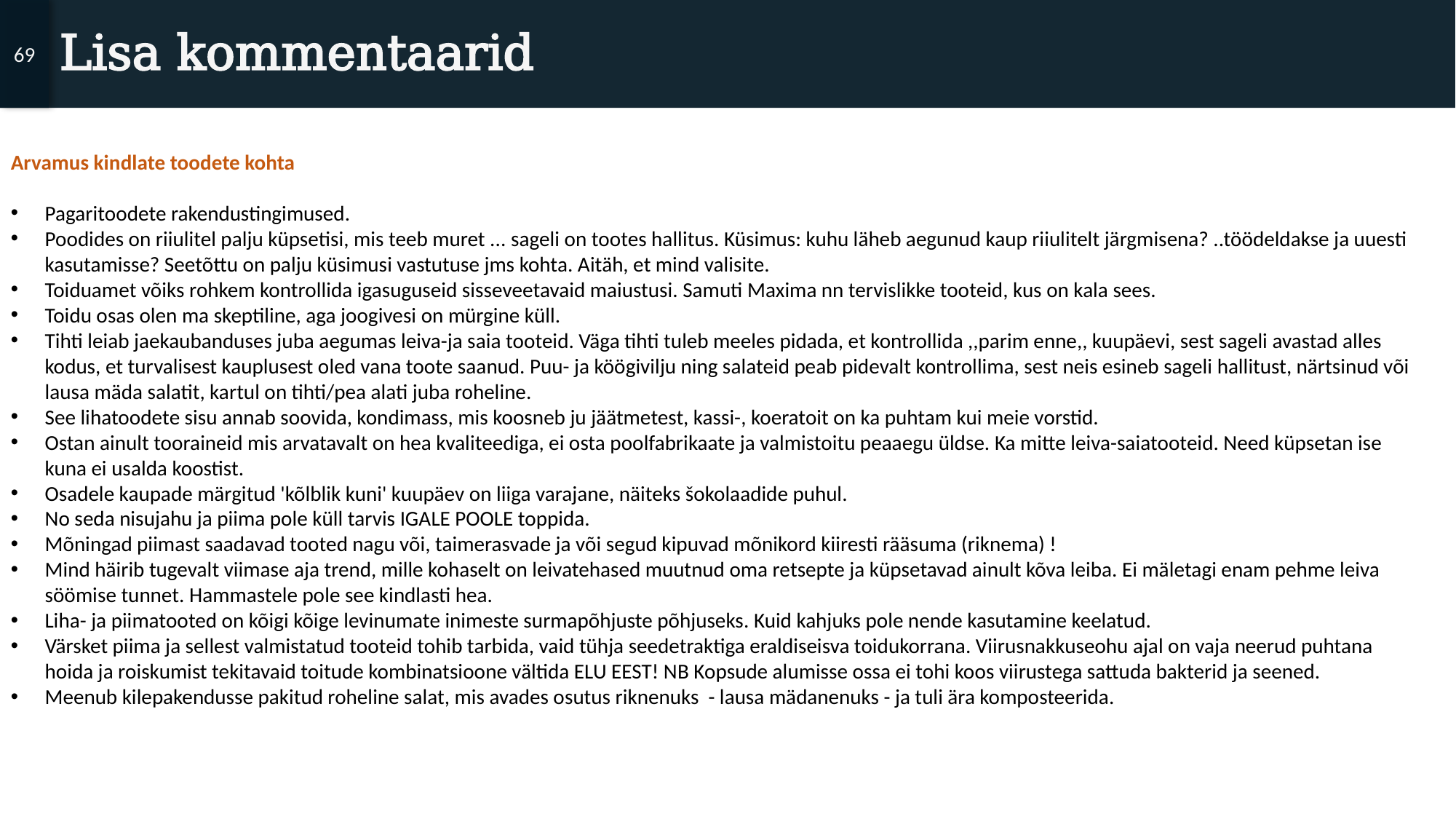

69
# Lisa kommentaarid
Arvamus kindlate toodete kohta

Pagaritoodete rakendustingimused.
Poodides on riiulitel palju küpsetisi, mis teeb muret ... sageli on tootes hallitus. Küsimus: kuhu läheb aegunud kaup riiulitelt järgmisena? ..töödeldakse ja uuesti kasutamisse? Seetõttu on palju küsimusi vastutuse jms kohta. Aitäh, et mind valisite.
Toiduamet võiks rohkem kontrollida igasuguseid sisseveetavaid maiustusi. Samuti Maxima nn tervislikke tooteid, kus on kala sees.
Toidu osas olen ma skeptiline, aga joogivesi on mürgine küll.
Tihti leiab jaekaubanduses juba aegumas leiva-ja saia tooteid. Väga tihti tuleb meeles pidada, et kontrollida ,,parim enne,, kuupäevi, sest sageli avastad alles kodus, et turvalisest kauplusest oled vana toote saanud. Puu- ja köögivilju ning salateid peab pidevalt kontrollima, sest neis esineb sageli hallitust, närtsinud või lausa mäda salatit, kartul on tihti/pea alati juba roheline.
See lihatoodete sisu annab soovida, kondimass, mis koosneb ju jäätmetest, kassi-, koeratoit on ka puhtam kui meie vorstid.
Ostan ainult tooraineid mis arvatavalt on hea kvaliteediga, ei osta poolfabrikaate ja valmistoitu peaaegu üldse. Ka mitte leiva-saiatooteid. Need küpsetan ise kuna ei usalda koostist.
Osadele kaupade märgitud 'kõlblik kuni' kuupäev on liiga varajane, näiteks šokolaadide puhul.
No seda nisujahu ja piima pole küll tarvis IGALE POOLE toppida.
Mõningad piimast saadavad tooted nagu või, taimerasvade ja või segud kipuvad mõnikord kiiresti rääsuma (riknema) !
Mind häirib tugevalt viimase aja trend, mille kohaselt on leivatehased muutnud oma retsepte ja küpsetavad ainult kõva leiba. Ei mäletagi enam pehme leiva söömise tunnet. Hammastele pole see kindlasti hea.
Liha- ja piimatooted on kõigi kõige levinumate inimeste surmapõhjuste põhjuseks. Kuid kahjuks pole nende kasutamine keelatud.
Värsket piima ja sellest valmistatud tooteid tohib tarbida, vaid tühja seedetraktiga eraldiseisva toidukorrana. Viirusnakkuseohu ajal on vaja neerud puhtana hoida ja roiskumist tekitavaid toitude kombinatsioone vältida ELU EEST! NB Kopsude alumisse ossa ei tohi koos viirustega sattuda bakterid ja seened.
Meenub kilepakendusse pakitud roheline salat, mis avades osutus riknenuks  - lausa mädanenuks - ja tuli ära komposteerida.